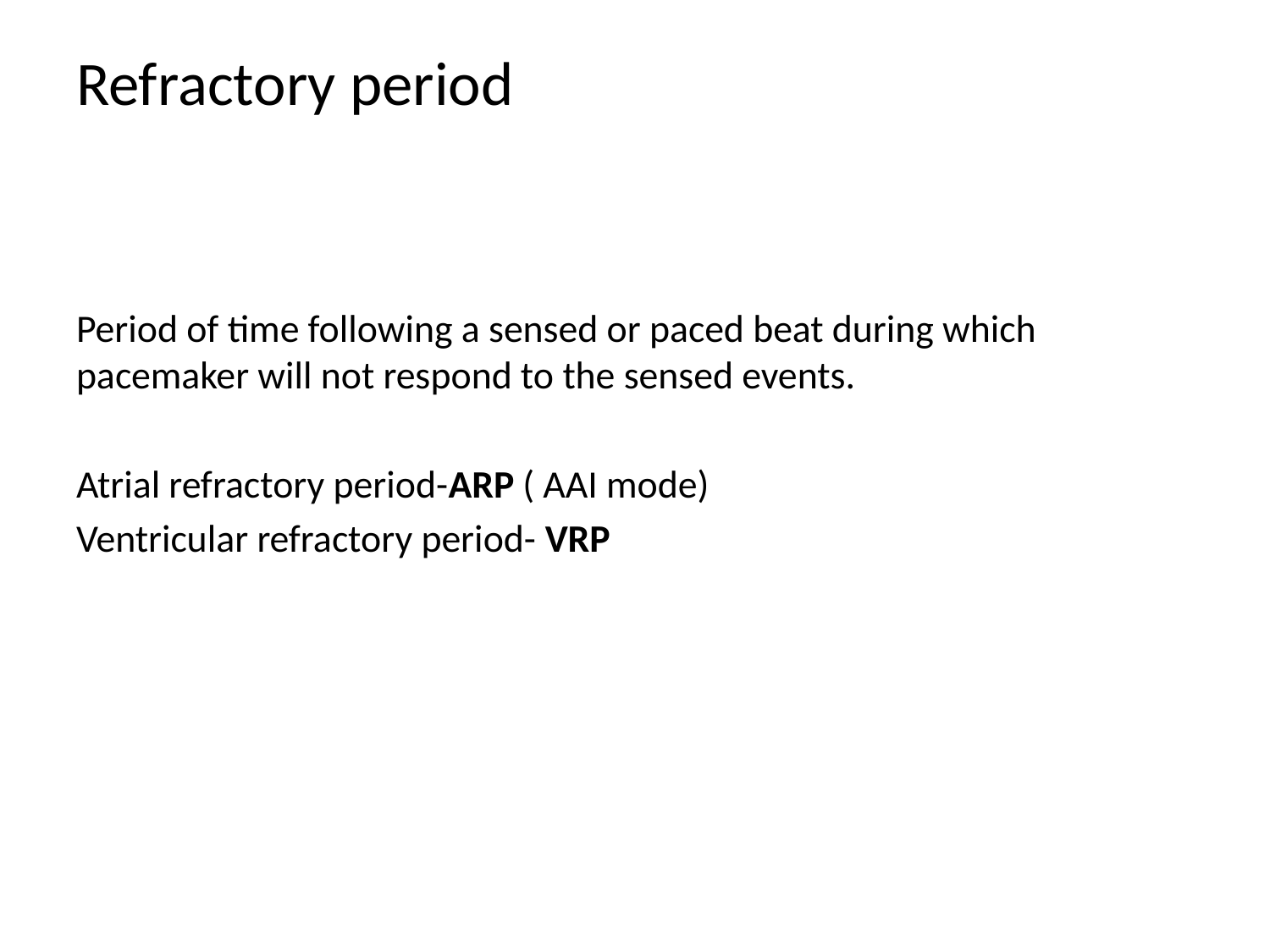

# Refractory period

Period of time following a sensed or paced beat during which pacemaker will not respond to the sensed events.

Atrial refractory period-ARP ( AAI mode)
Ventricular refractory period- VRP